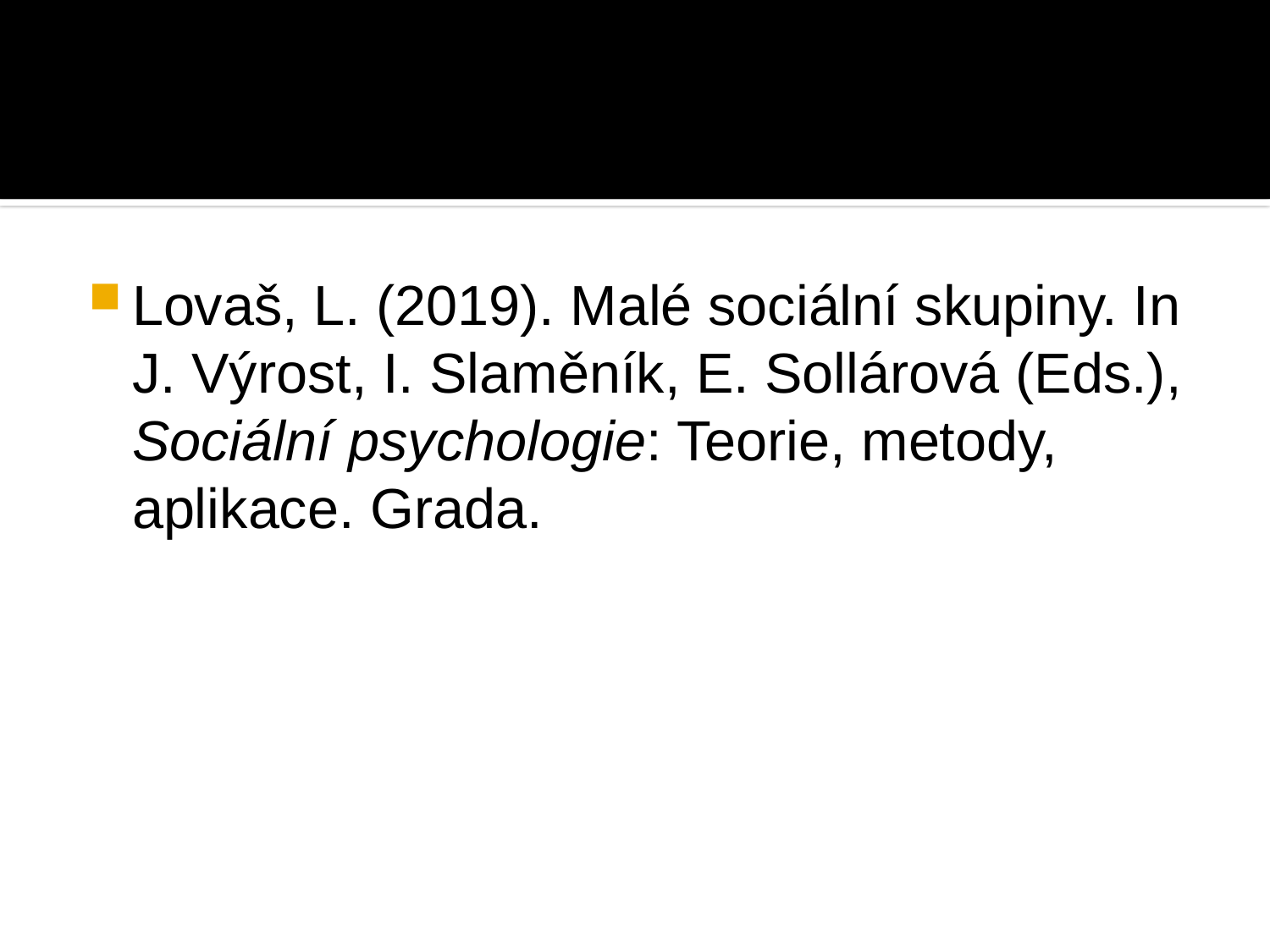

#
Lovaš, L. (2019). Malé sociální skupiny. In J. Výrost, I. Slaměník, E. Sollárová (Eds.), Sociální psychologie: Teorie, metody, aplikace. Grada.